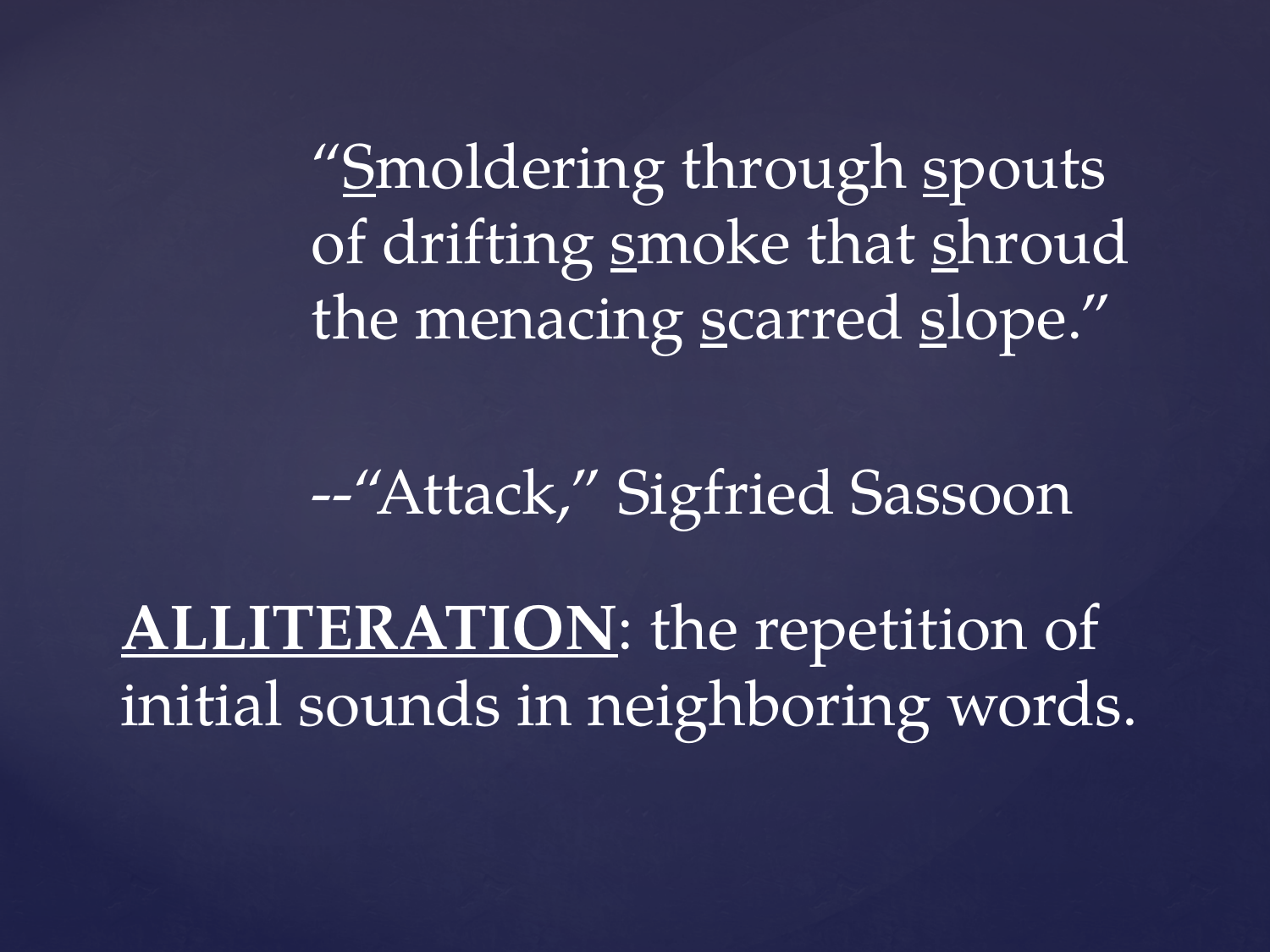

“Smoldering through spouts of drifting smoke that shroud the menacing scarred slope.”

--“Attack,” Sigfried Sassoon

# Alliteration: the repetition of initial sounds in neighboring words.